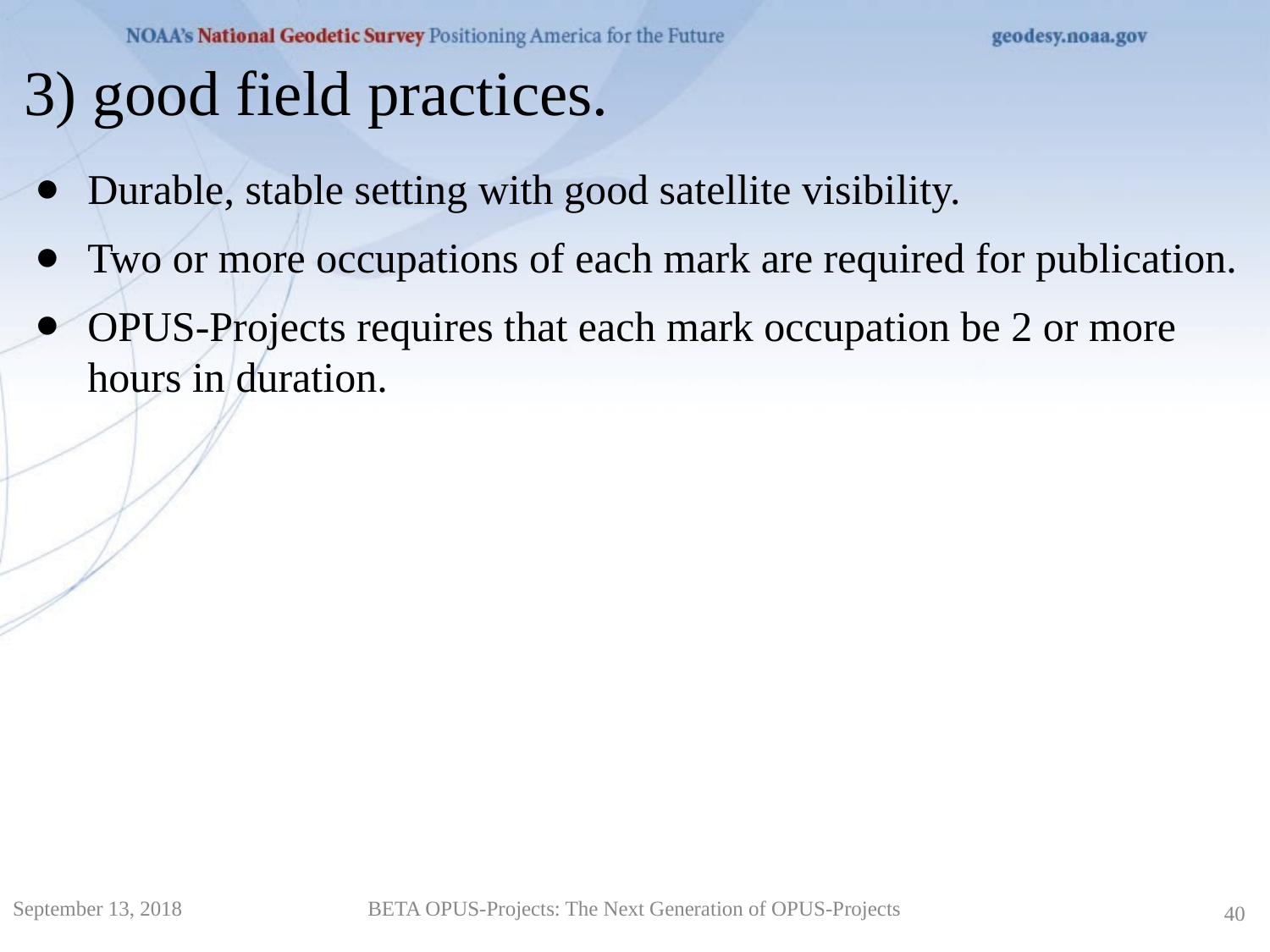

3) good field practices.

Durable, stable setting with good satellite visibility.
Two or more occupations of each mark are required for publication.
OPUS-Projects requires that each mark occupation be 2 or more hours in duration.
September 13, 2018

BETA OPUS-Projects: The Next Generation of OPUS-Projects
40